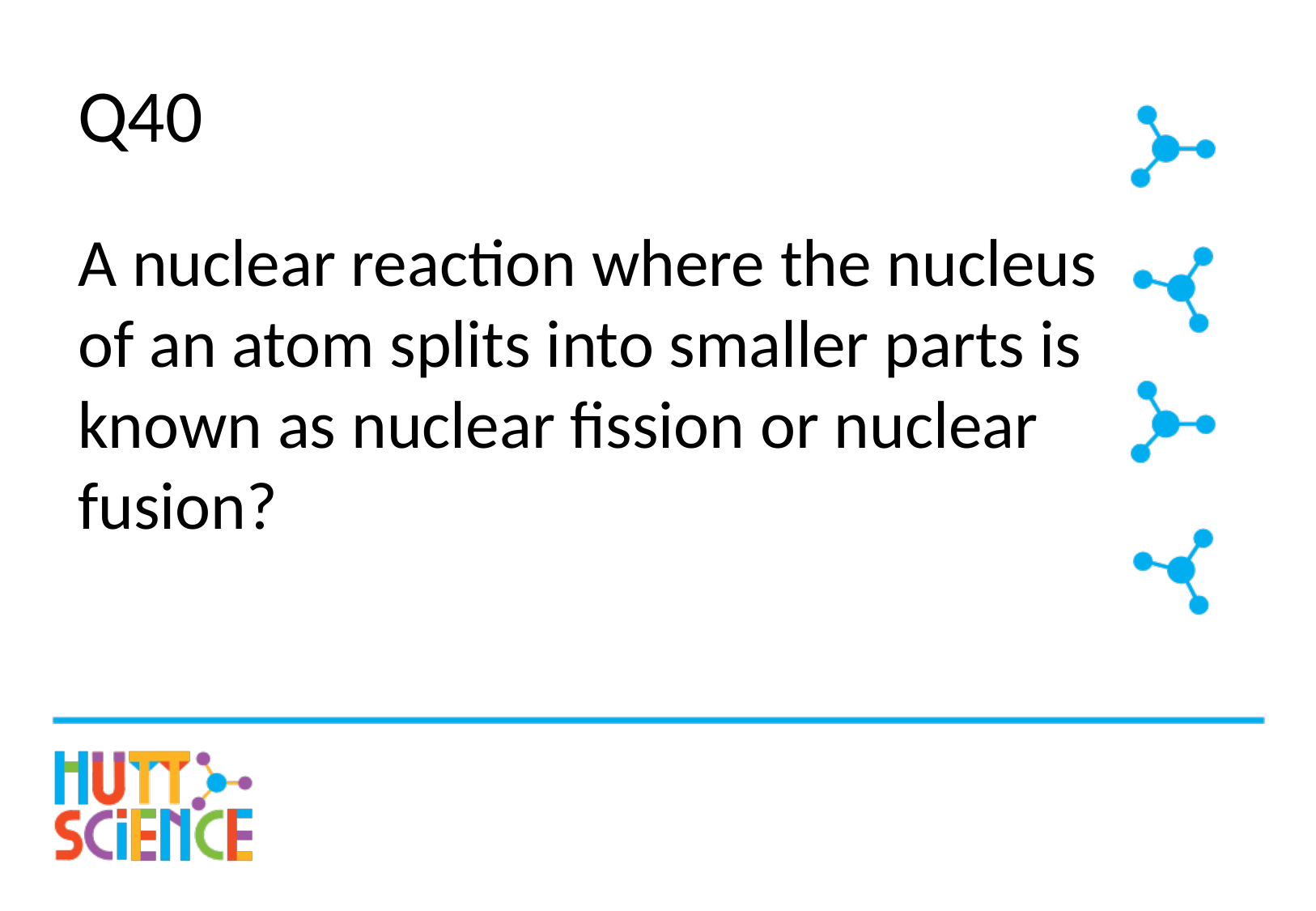

# Q40
A nuclear reaction where the nucleus of an atom splits into smaller parts is known as nuclear fission or nuclear fusion?